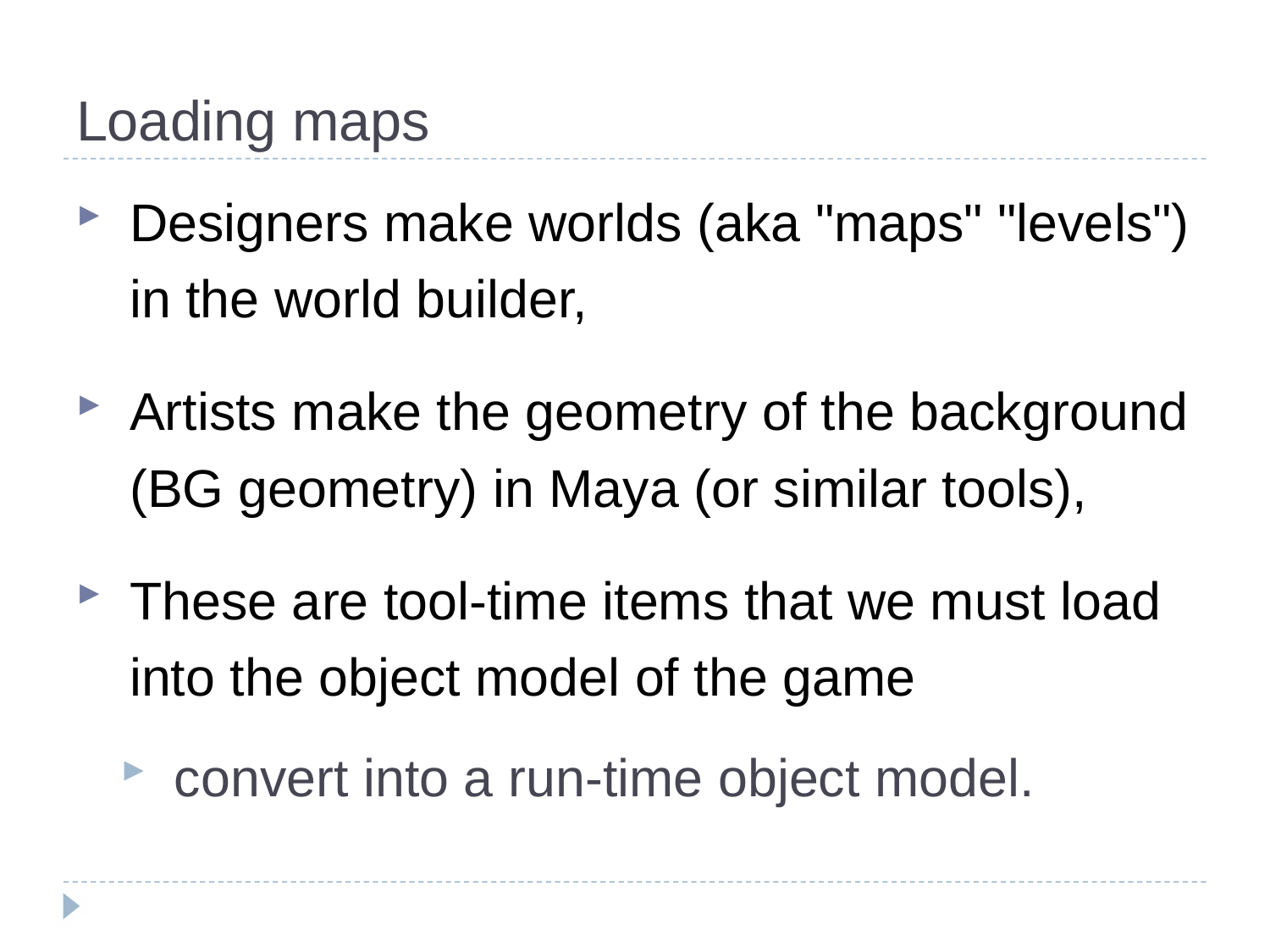

# Loading maps
Designers make worlds (aka "maps" "levels") in the world builder,
Artists make the geometry of the background (BG geometry) in Maya (or similar tools),
These are tool-time items that we must load into the object model of the game
convert into a run-time object model.